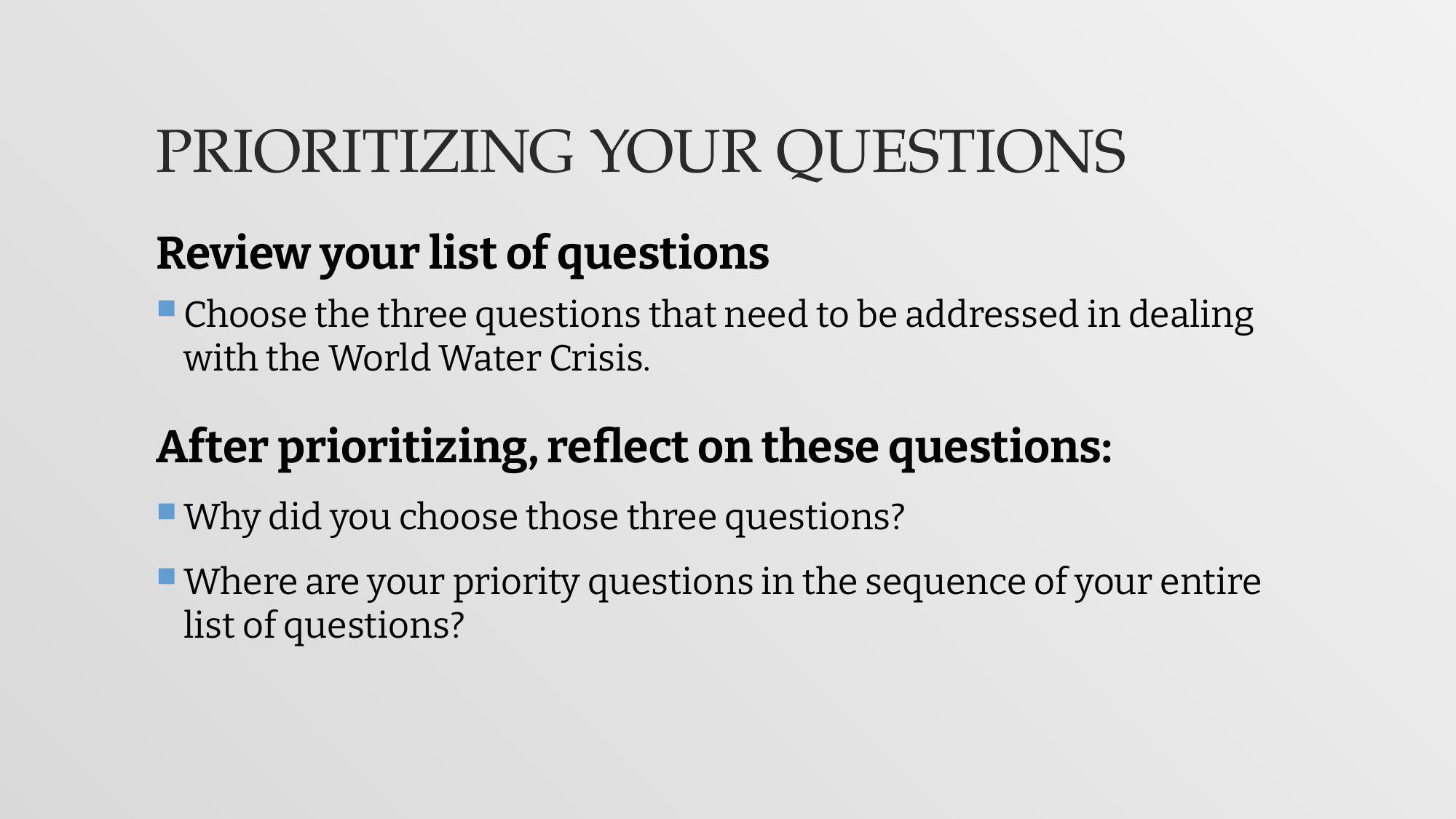

# Prioritizing your questions
Review your list of questions
Choose the three questions that need to be addressed in dealing with the World Water Crisis.
After prioritizing, reflect on these questions:
Why did you choose those three questions?
Where are your priority questions in the sequence of your entire list of questions?